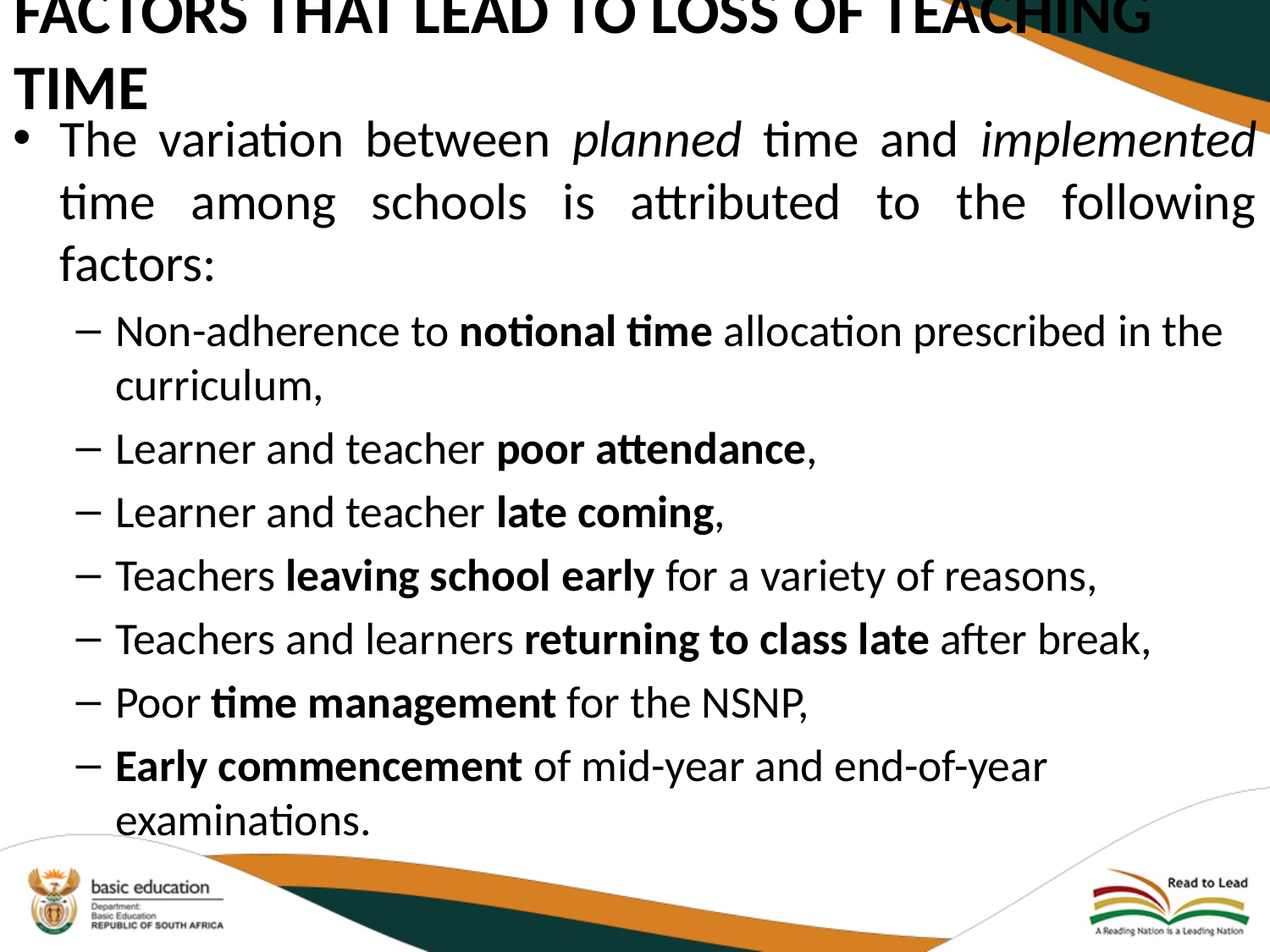

# Factors that lead to loss of teaching time
The variation between planned time and implemented time among schools is attributed to the following factors:
Non-adherence to notional time allocation prescribed in the curriculum,
Learner and teacher poor attendance,
Learner and teacher late coming,
Teachers leaving school early for a variety of reasons,
Teachers and learners returning to class late after break,
Poor time management for the NSNP,
Early commencement of mid-year and end-of-year examinations.